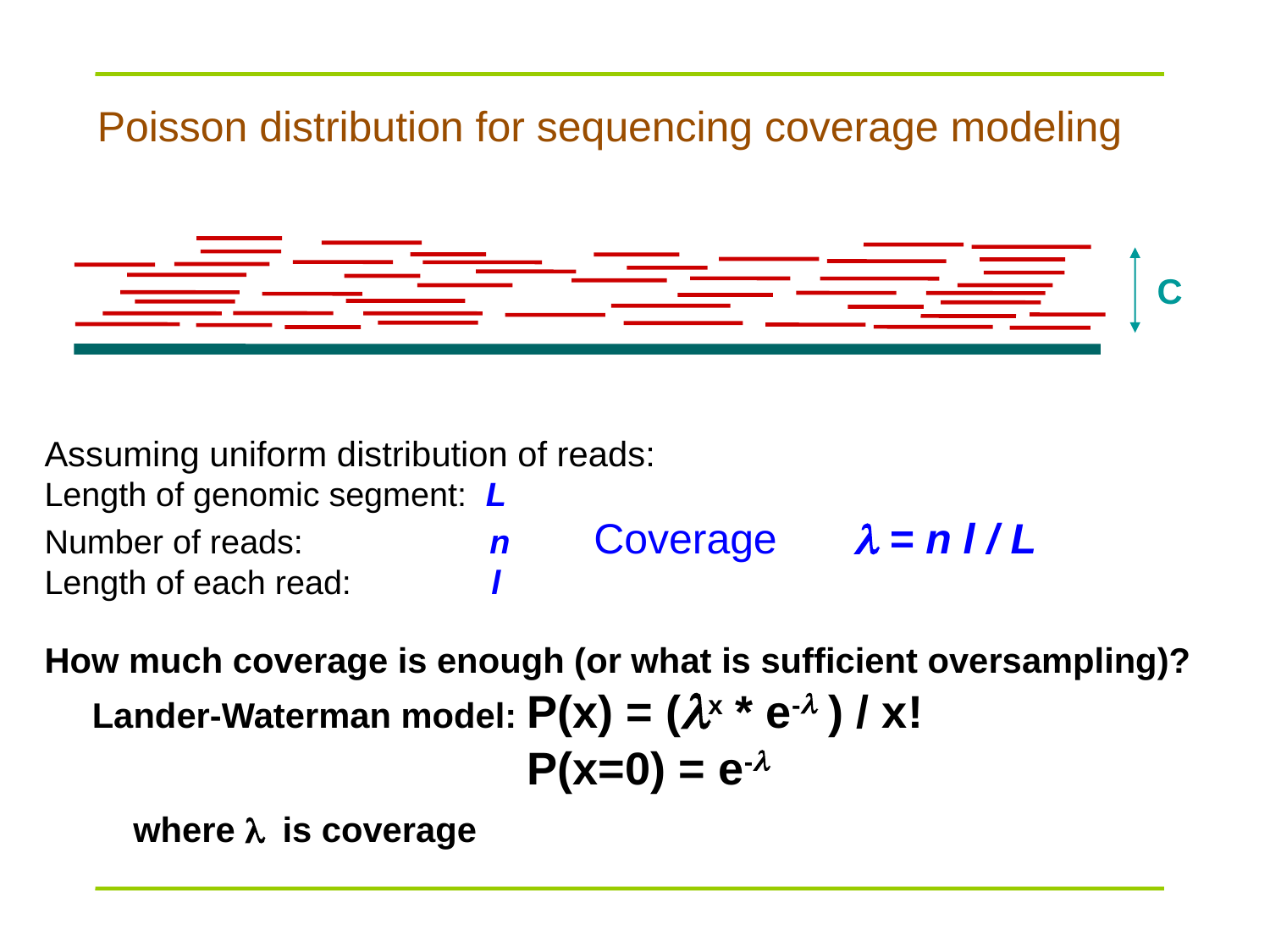

# Poisson distribution for sequencing coverage modeling

C

Assuming uniform distribution of reads:
Length of genomic segment:  L
Number of reads:                    n         Coverage 	λ = n l / L
Length of each read:               l

How much coverage is enough (or what is sufficient oversampling)?
	Lander-Waterman model: P(x) = (λx * e-λ ) / x!
                                      P(x=0) = e-λ
    where λ is coverage